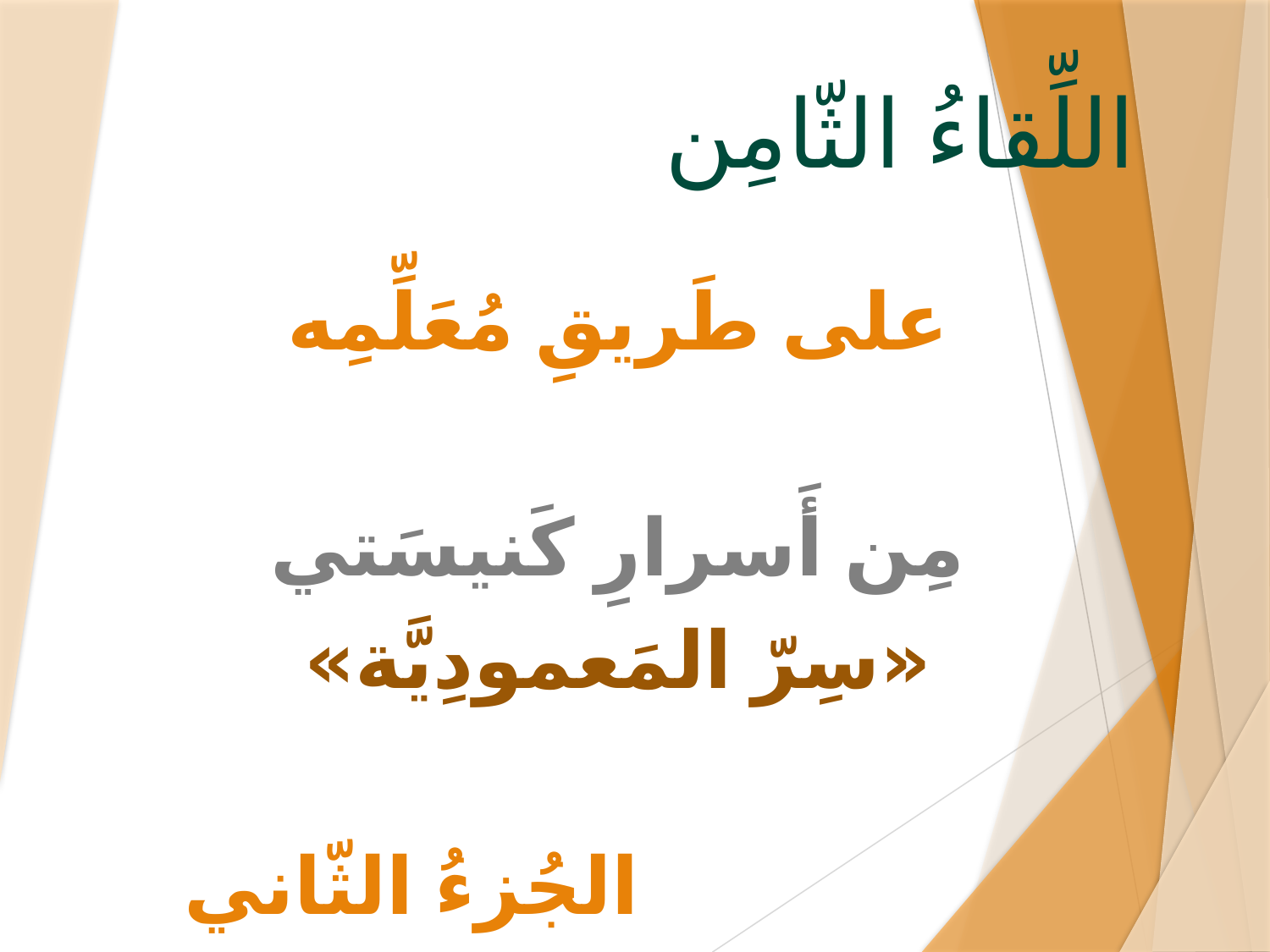

# اللِّقاءُ الثّامِن

على طَريقِ مُعَلِّمِه

مِن أَسرارِ كَنيسَتي
«سِرّ المَعمودِيَّة»

الجُزءُ الثّاني